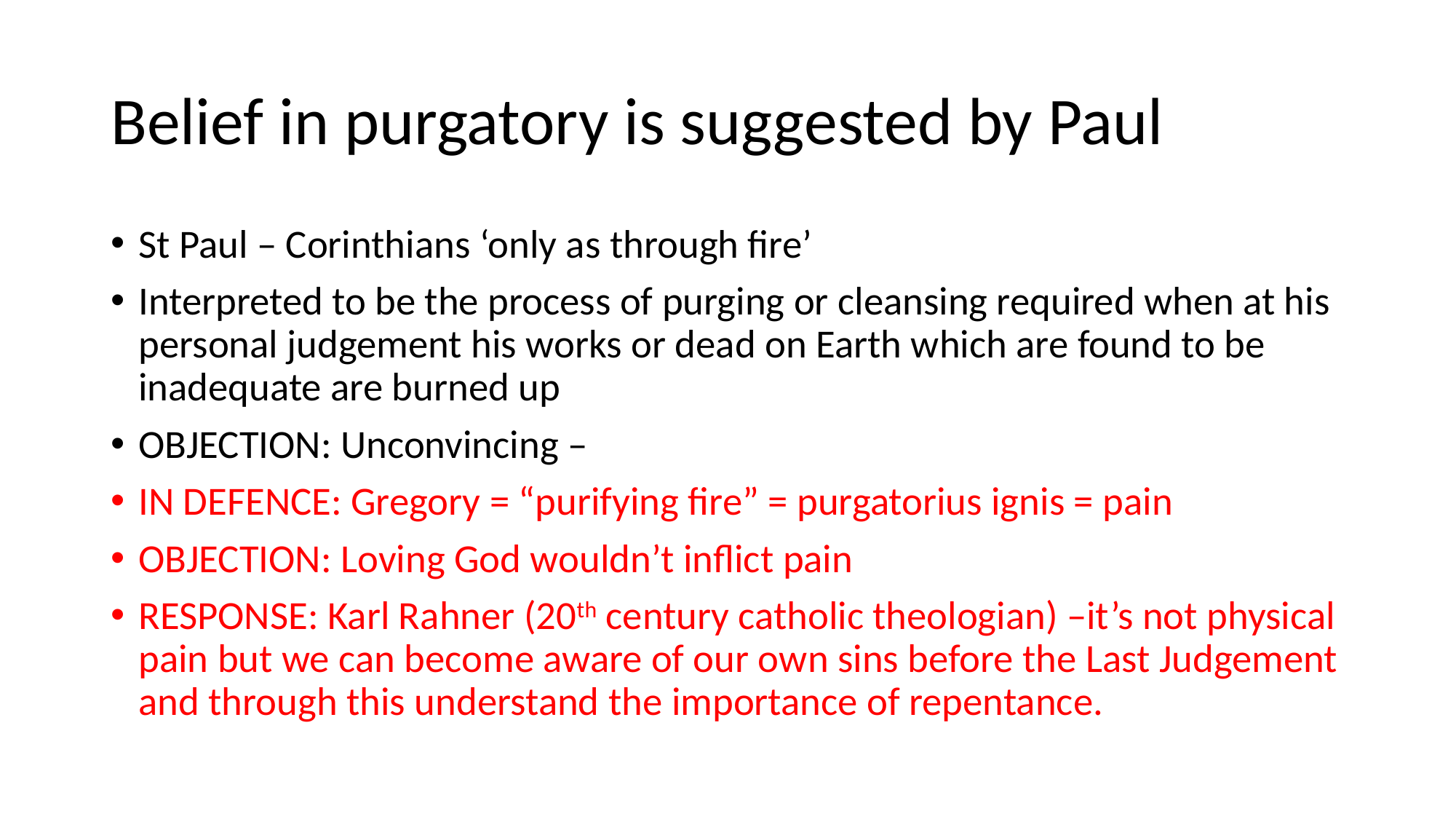

# Belief in purgatory is suggested by Paul
St Paul – Corinthians ‘only as through fire’
Interpreted to be the process of purging or cleansing required when at his personal judgement his works or dead on Earth which are found to be inadequate are burned up
OBJECTION: Unconvincing –
IN DEFENCE: Gregory = “purifying fire” = purgatorius ignis = pain
OBJECTION: Loving God wouldn’t inflict pain
RESPONSE: Karl Rahner (20th century catholic theologian) –it’s not physical pain but we can become aware of our own sins before the Last Judgement and through this understand the importance of repentance.